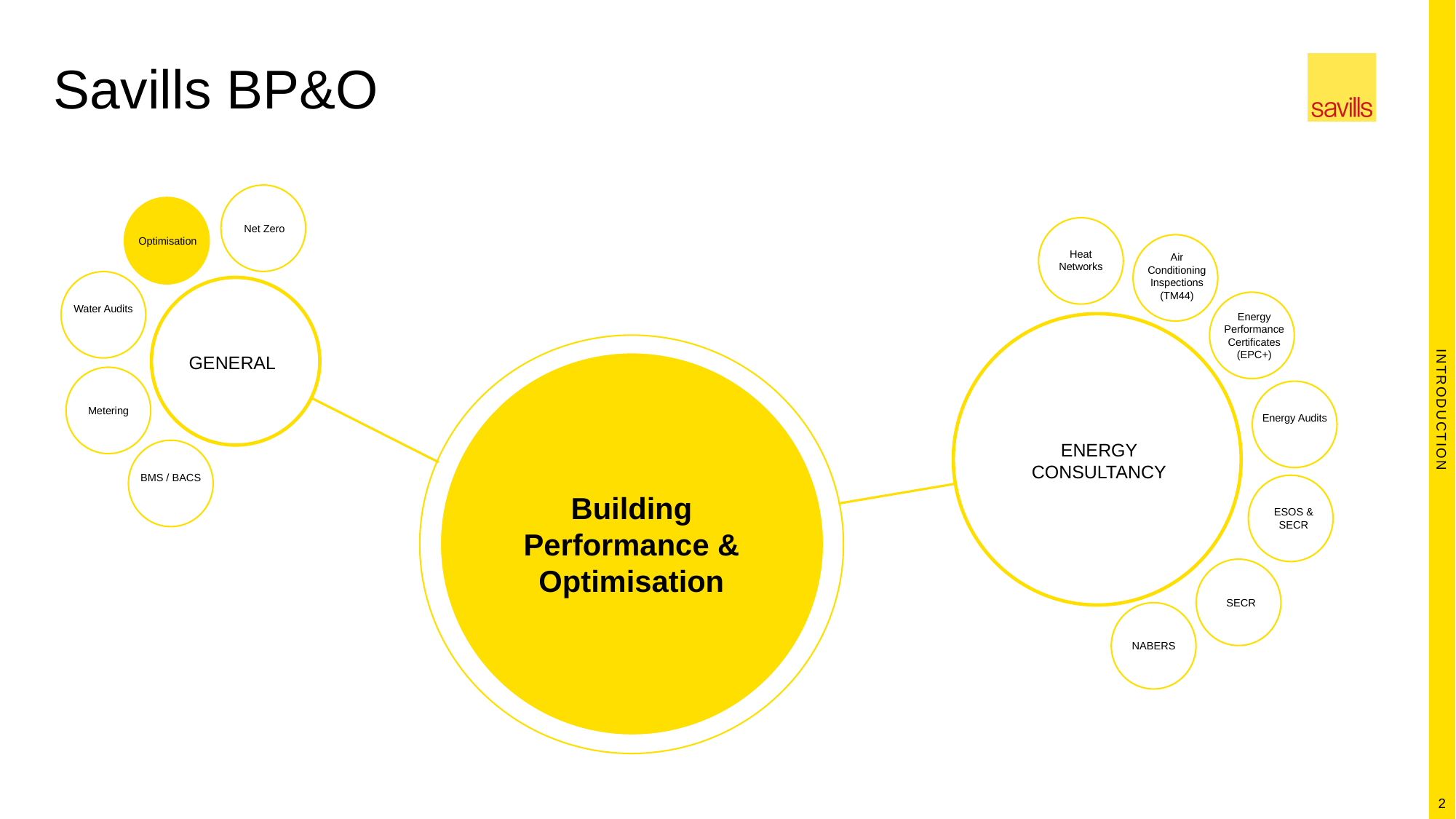

# Savills BP&O

Net Zero

Optimisation

Heat Networks

Air Conditioning Inspections (TM44)

Water Audits

GENERAL

Energy Performance Certificates (EPC+)

ENERGY CONSULTANCY

Metering

Energy Audits
introduction

BMS / BACS

ESOS & SECR
Building Performance & Optimisation

SECR

NABERS
2